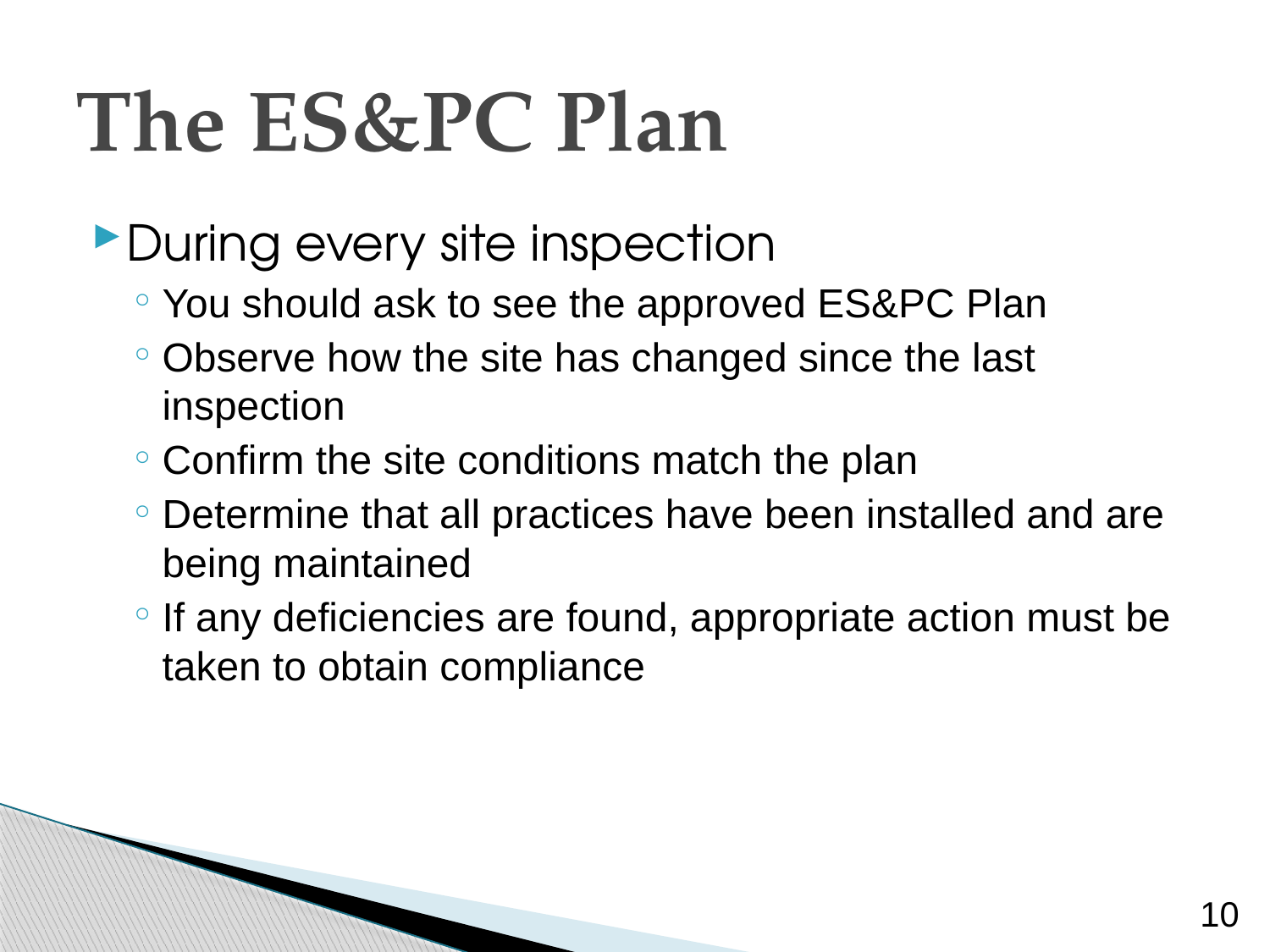

# The ES&PC Plan
During every site inspection
You should ask to see the approved ES&PC Plan
Observe how the site has changed since the last inspection
Confirm the site conditions match the plan
Determine that all practices have been installed and are being maintained
If any deficiencies are found, appropriate action must be taken to obtain compliance

10